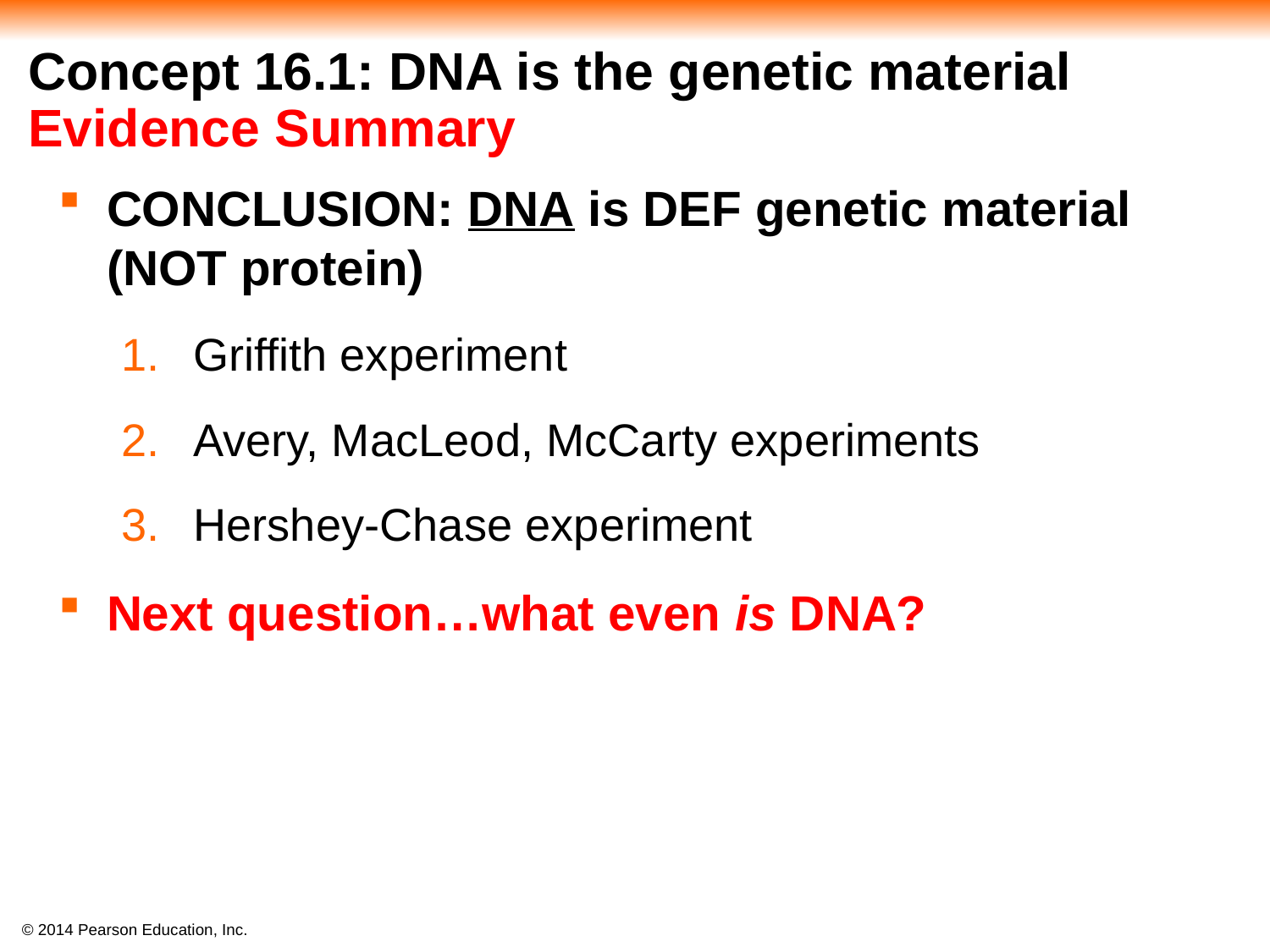

#
Concept 16.1: DNA is the genetic material Evidence Summary

CONCLUSION: DNA is DEF genetic material (NOT protein)
Griffith experiment
Avery, MacLeod, McCarty experiments
Hershey-Chase experiment
Next question…what even is DNA?